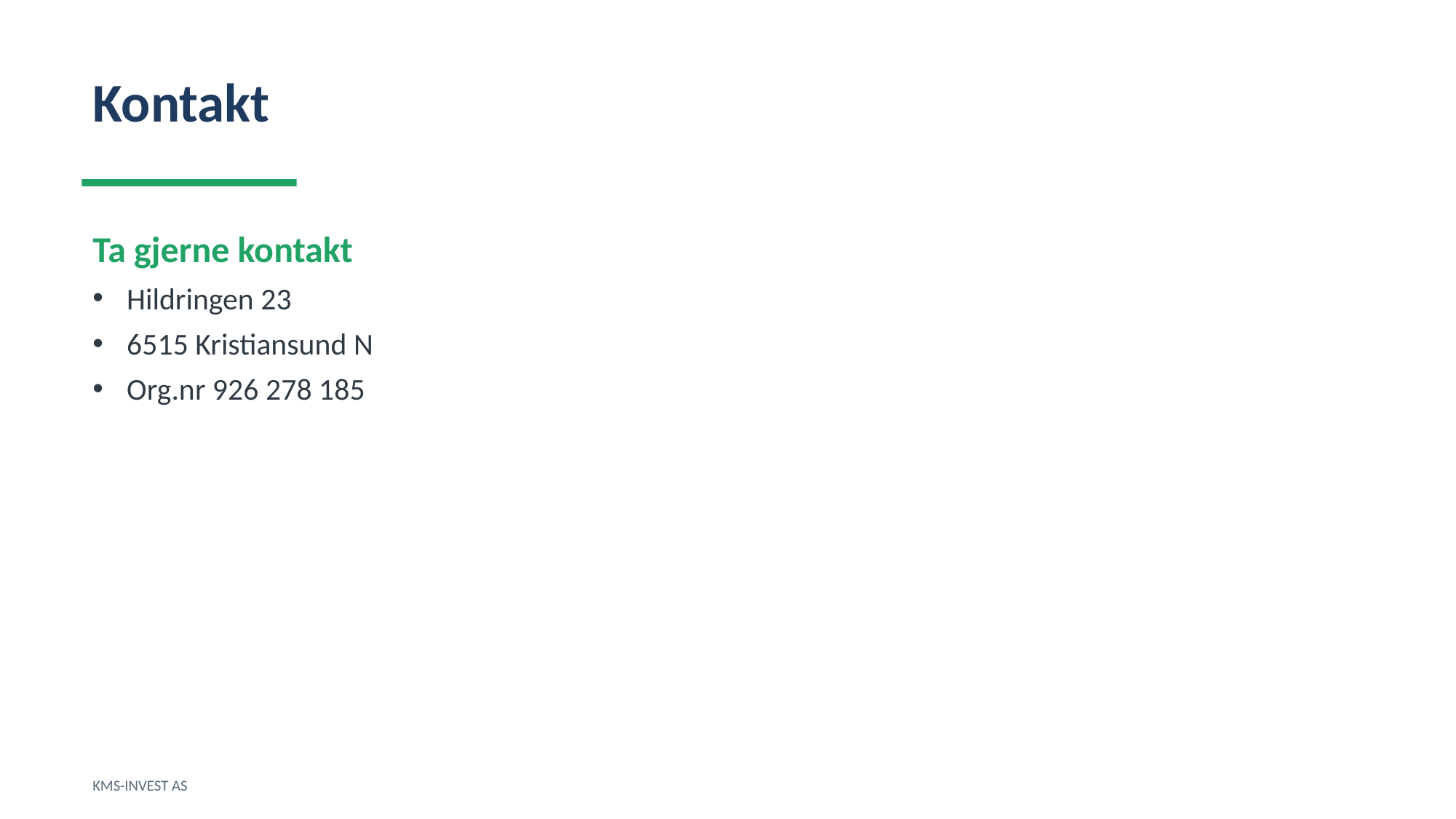

Kontakt

Ta gjerne kontakt
Hildringen 23
6515 Kristiansund N
Org.nr 926 278 185
KMS-INVEST AS